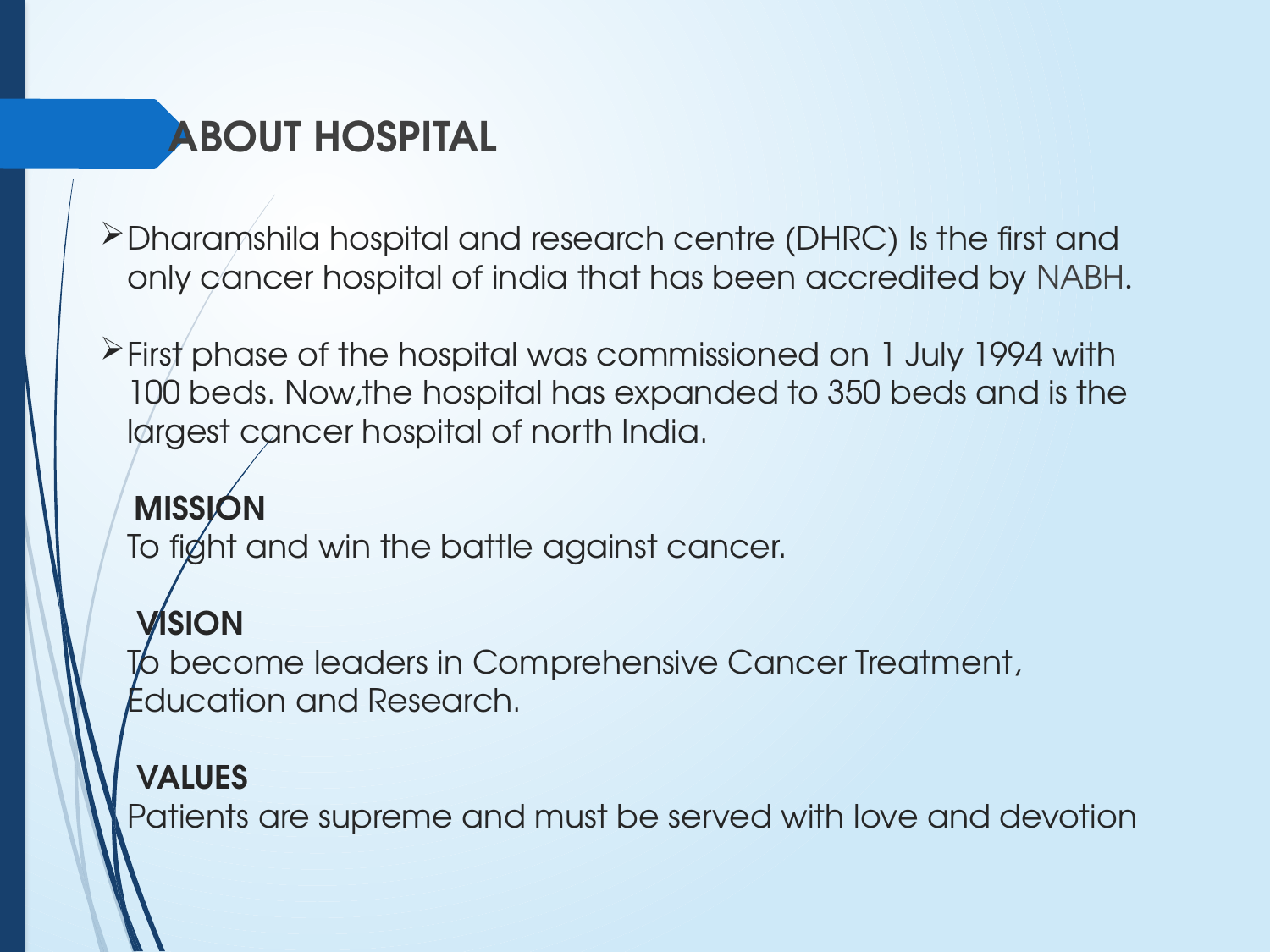

ABOUT HOSPITAL
# Dharamshila hospital and research centre (DHRC) Is the first and only cancer hospital of india that has been accredited by NABH.
First phase of the hospital was commissioned on 1 July 1994 with 100 beds. Now,the hospital has expanded to 350 beds and is the largest cancer hospital of north India.
 MISSION
To fight and win the battle against cancer.
 VISION
To become leaders in Comprehensive Cancer Treatment, Education and Research.
 VALUES
Patients are supreme and must be served with love and devotion